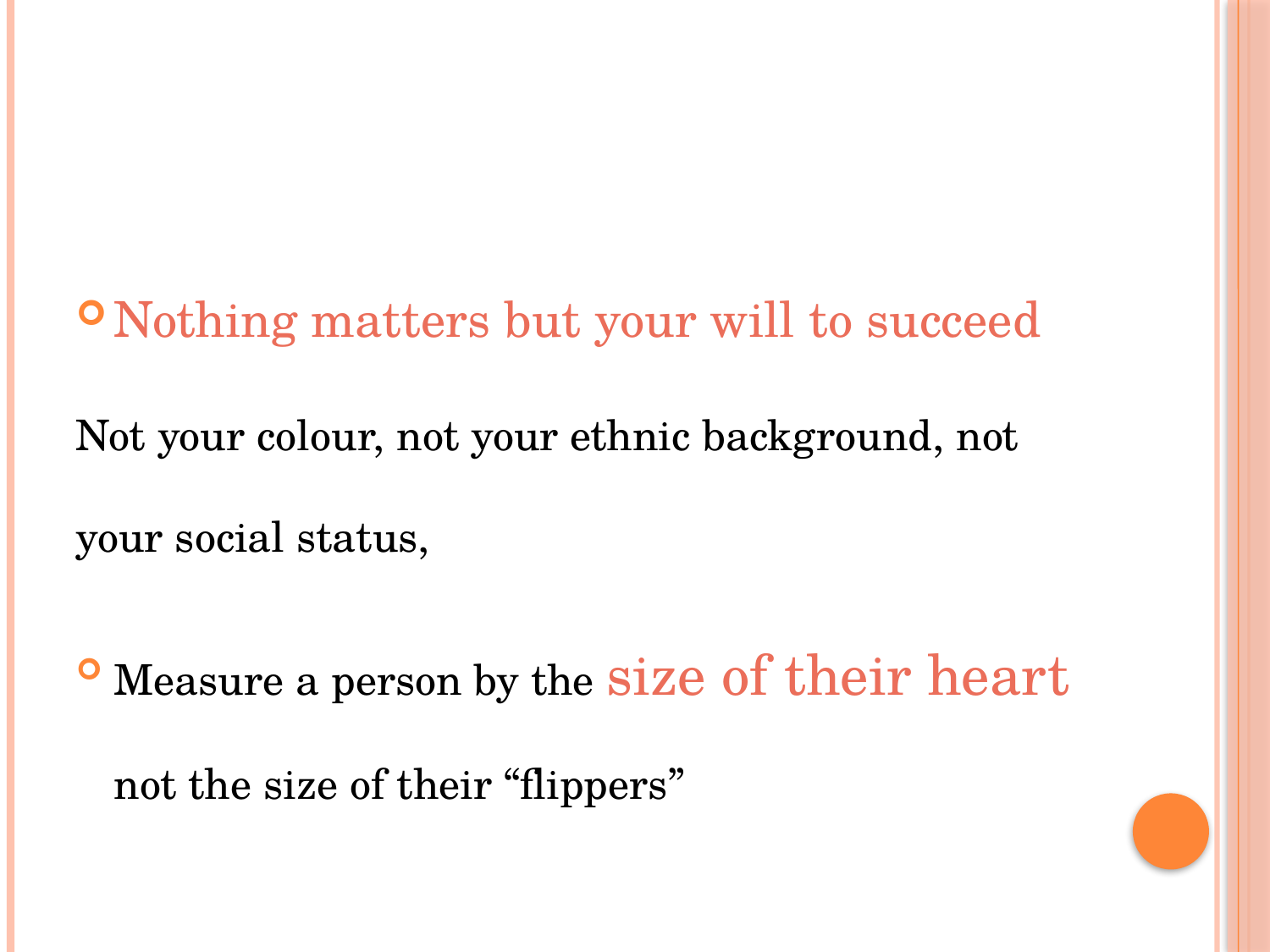

#
Nothing matters but your will to succeed
Not your colour, not your ethnic background, not your social status,
Measure a person by the size of their heart not the size of their “flippers”